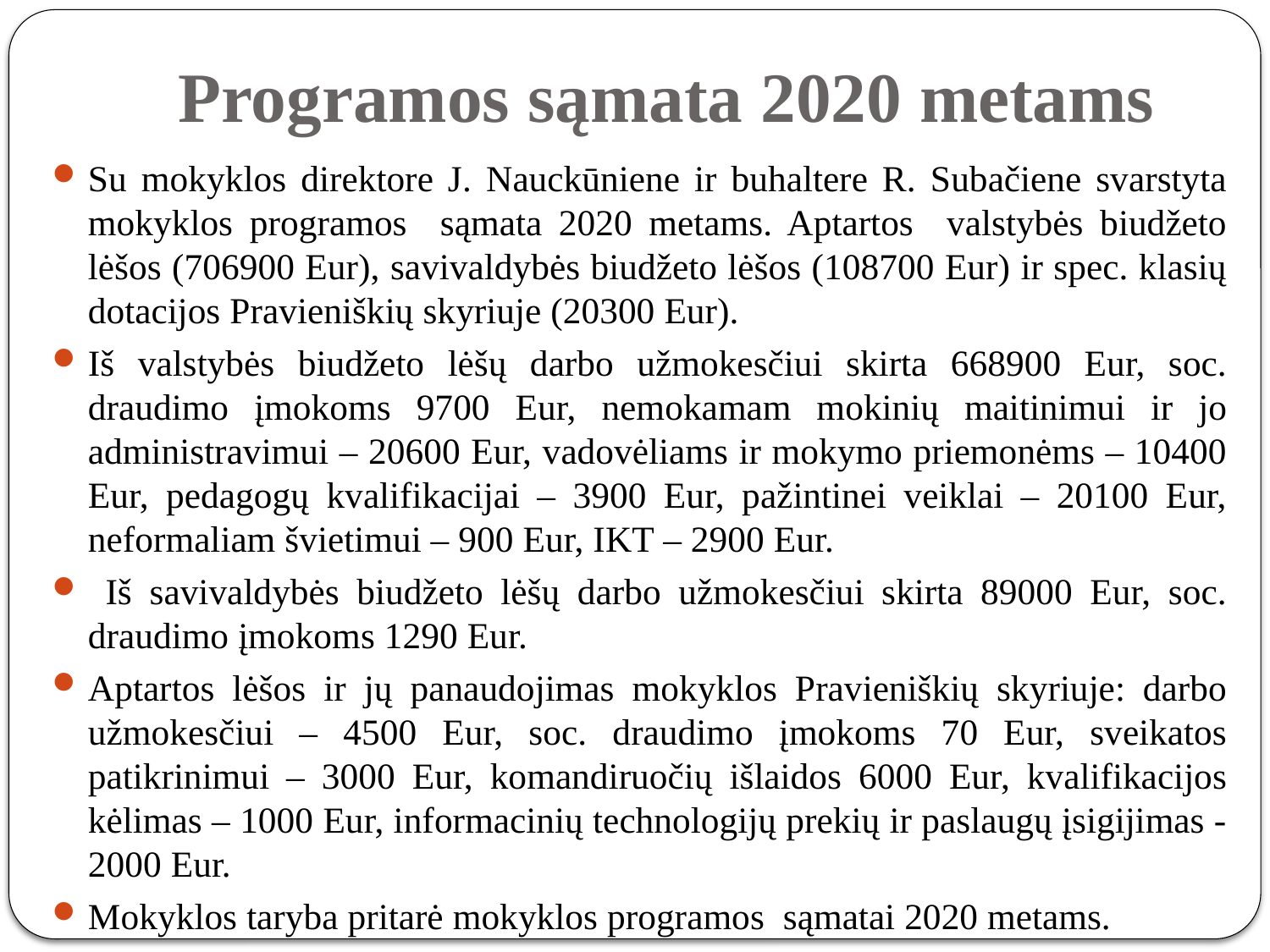

# Programos sąmata 2020 metams
Su mokyklos direktore J. Nauckūniene ir buhaltere R. Subačiene svarstyta mokyklos programos  sąmata 2020 metams. Aptartos  valstybės biudžeto lėšos (706900 Eur), savivaldybės biudžeto lėšos (108700 Eur) ir spec. klasių dotacijos Pravieniškių skyriuje (20300 Eur).
Iš valstybės biudžeto lėšų darbo užmokesčiui skirta 668900 Eur, soc. draudimo įmokoms 9700 Eur, nemokamam mokinių maitinimui ir jo administravimui – 20600 Eur, vadovėliams ir mokymo priemonėms – 10400 Eur, pedagogų kvalifikacijai – 3900 Eur, pažintinei veiklai – 20100 Eur, neformaliam švietimui – 900 Eur, IKT – 2900 Eur.
 Iš savivaldybės biudžeto lėšų darbo užmokesčiui skirta 89000 Eur, soc. draudimo įmokoms 1290 Eur.
Aptartos lėšos ir jų panaudojimas mokyklos Pravieniškių skyriuje: darbo užmokesčiui – 4500 Eur, soc. draudimo įmokoms 70 Eur, sveikatos patikrinimui – 3000 Eur, komandiruočių išlaidos 6000 Eur, kvalifikacijos kėlimas – 1000 Eur, informacinių technologijų prekių ir paslaugų įsigijimas -2000 Eur.
Mokyklos taryba pritarė mokyklos programos  sąmatai 2020 metams.